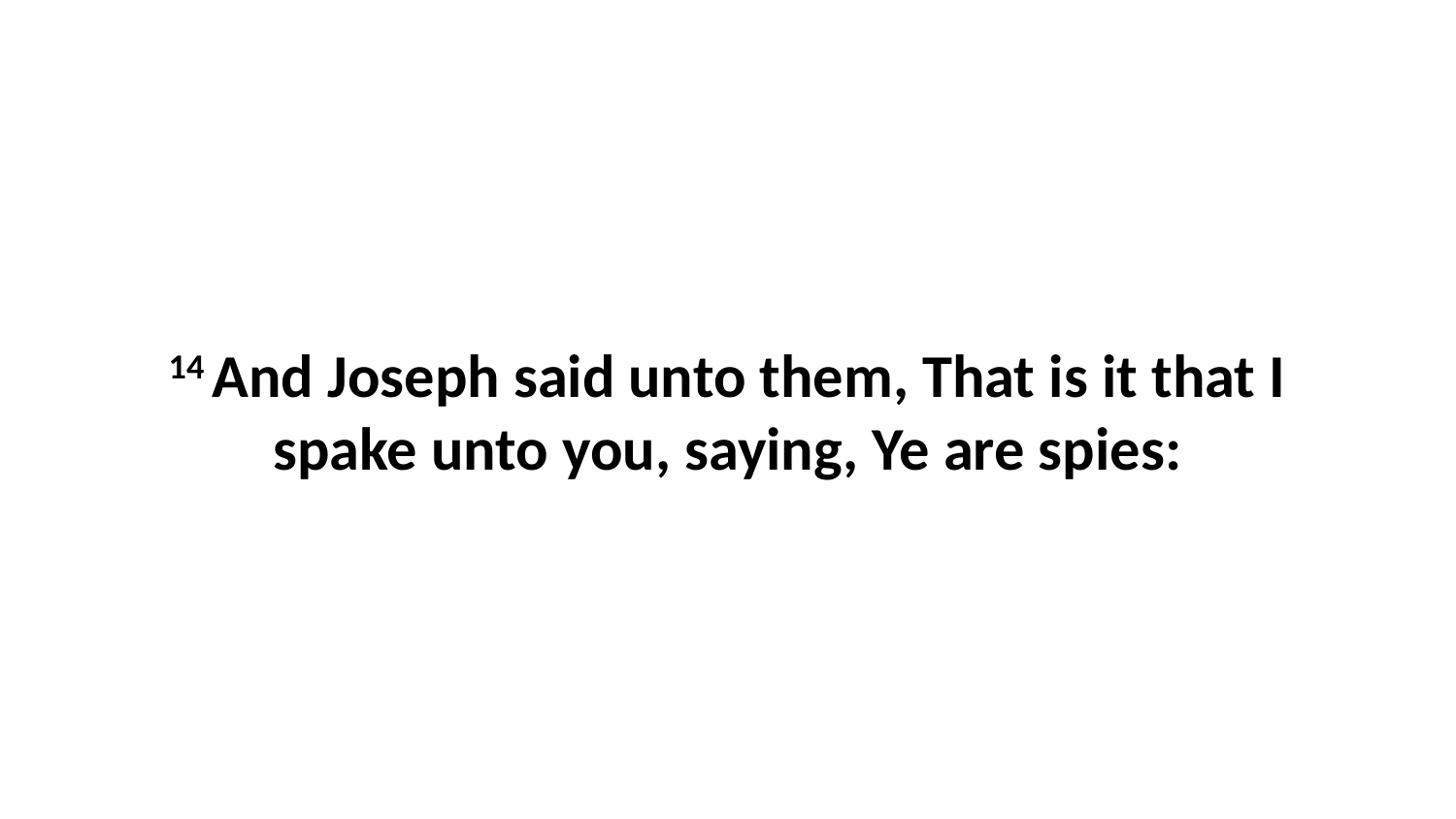

14 And Joseph said unto them, That is it that I spake unto you, saying, Ye are spies: